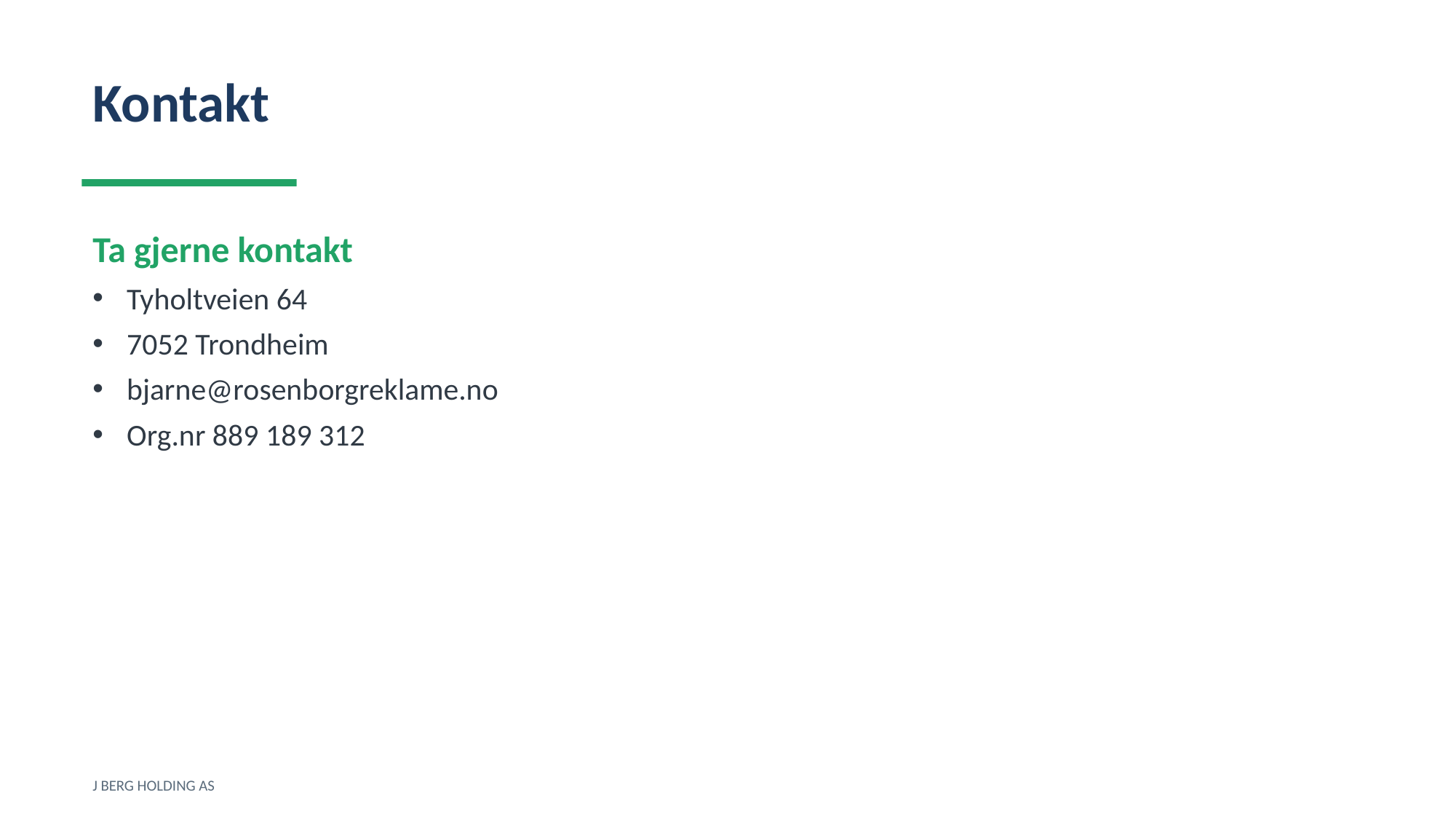

Kontakt

Ta gjerne kontakt
Tyholtveien 64
7052 Trondheim
bjarne@rosenborgreklame.no
Org.nr 889 189 312
J BERG HOLDING AS